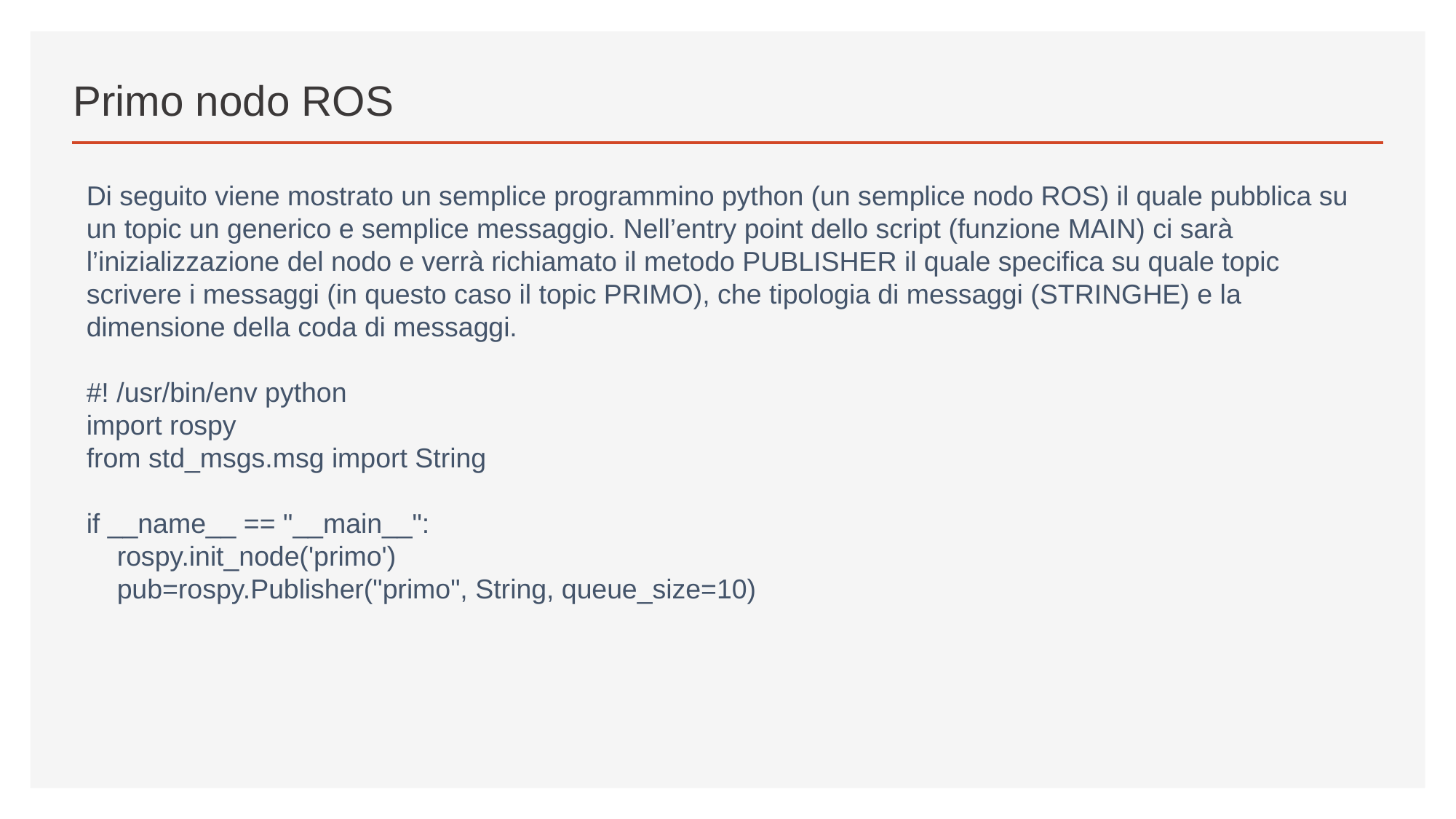

# Primo nodo ROS
Di seguito viene mostrato un semplice programmino python (un semplice nodo ROS) il quale pubblica su un topic un generico e semplice messaggio. Nell’entry point dello script (funzione MAIN) ci sarà l’inizializzazione del nodo e verrà richiamato il metodo PUBLISHER il quale specifica su quale topic scrivere i messaggi (in questo caso il topic PRIMO), che tipologia di messaggi (STRINGHE) e la dimensione della coda di messaggi.

#! /usr/bin/env python
import rospy
from std_msgs.msg import String

if __name__ == "__main__":
    rospy.init_node('primo')
    pub=rospy.Publisher("primo", String, queue_size=10)